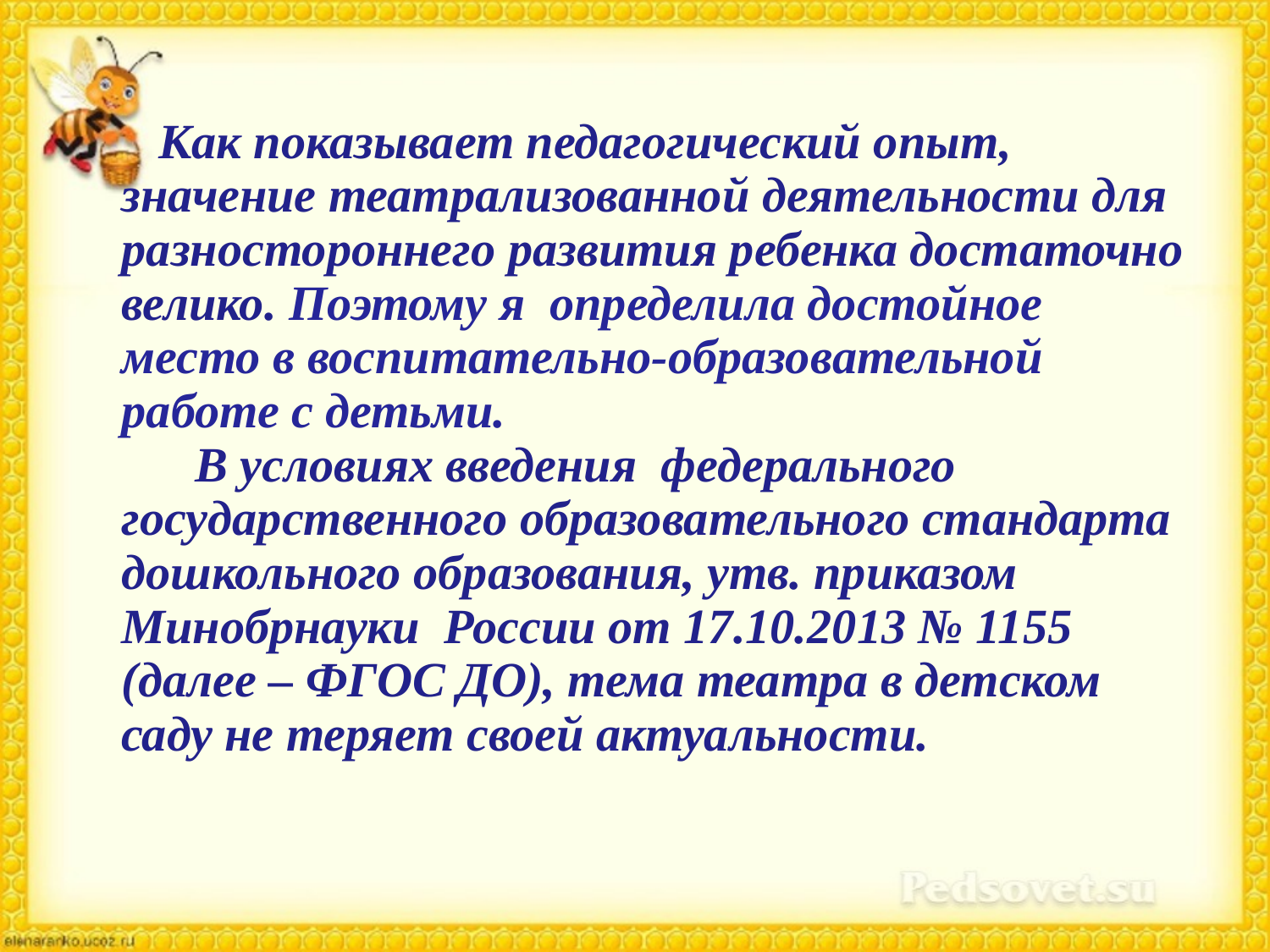

# Как показывает педагогический опыт, значение театрализованной деятельности для разностороннего развития ребенка достаточно велико. Поэтому я  определила достойное место в воспитательно-образовательной работе с детьми. В условиях введения  федерального государственного образовательного стандарта дошкольного образования, утв. приказом Минобрнауки  России от 17.10.2013 № 1155 (далее – ФГОС ДО), тема театра в детском саду не теряет своей актуальности.